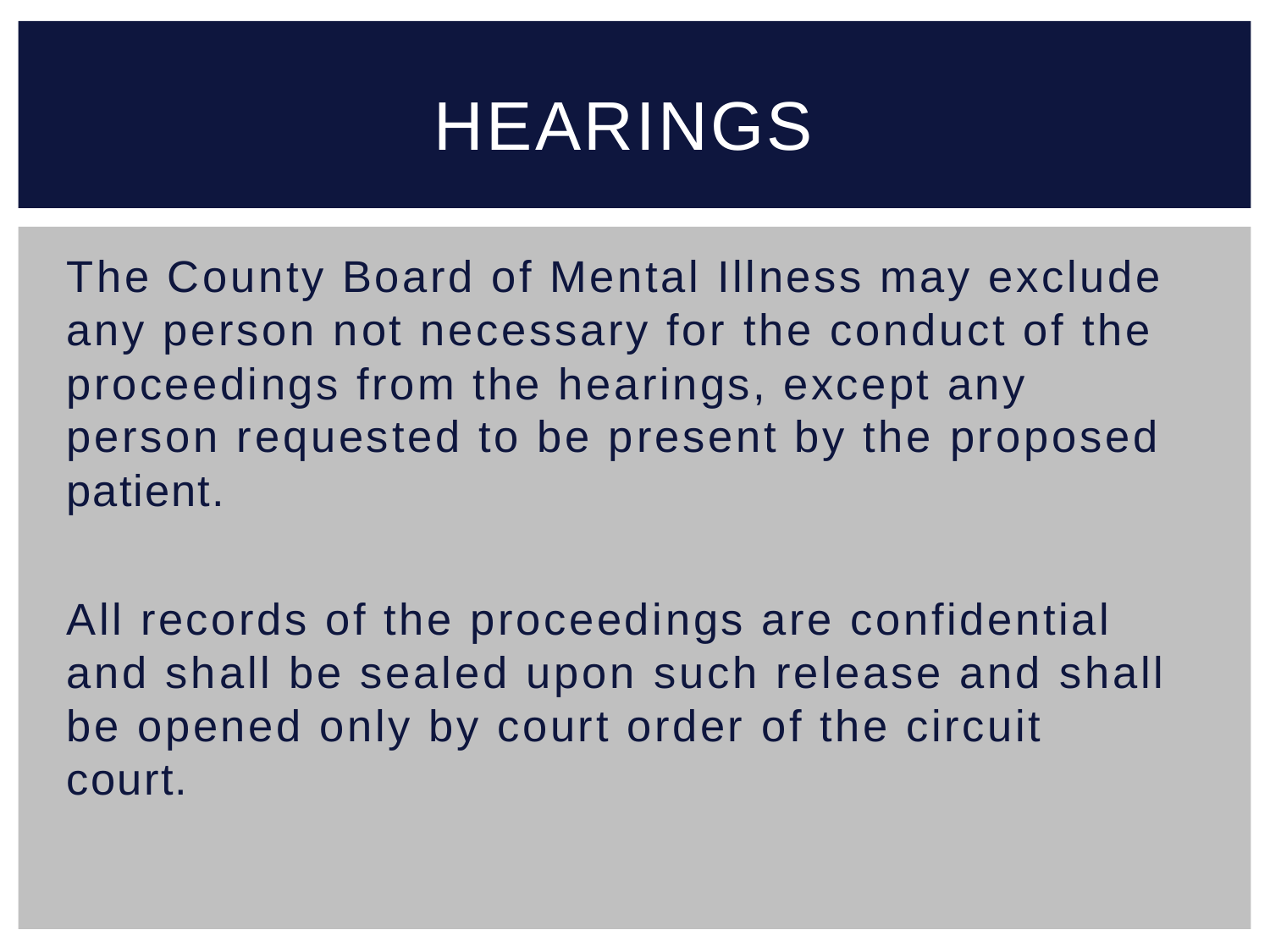

HEARINGS
The County Board of Mental Illness may exclude
any person not necessary for the conduct of the
proceedings from the hearings, except any
person requested to be present by the proposed
patient.
All records of the proceedings are confidential
and shall be sealed upon such release and shall
be opened only by court order of the circuit
court.